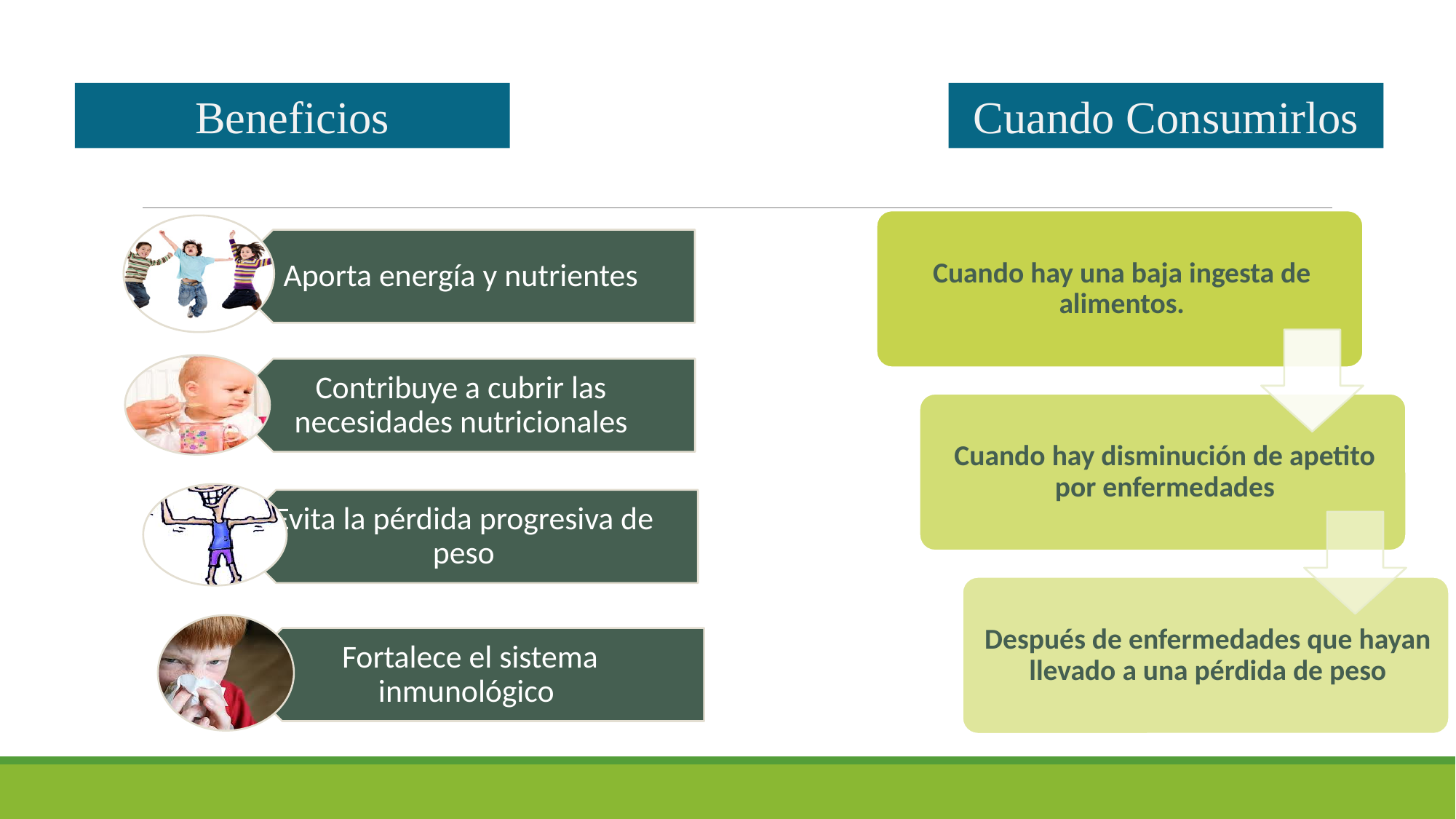

Beneficios
Cuando Consumirlos
Cuando hay una baja ingesta de alimentos.
Cuando hay disminución de apetito por enfermedades
Después de enfermedades que hayan llevado a una pérdida de peso

Aporta energía y nutrientes
Contribuye a cubrir las necesidades nutricionales
Evita la pérdida progresiva de peso
Fortalece el sistema inmunológico